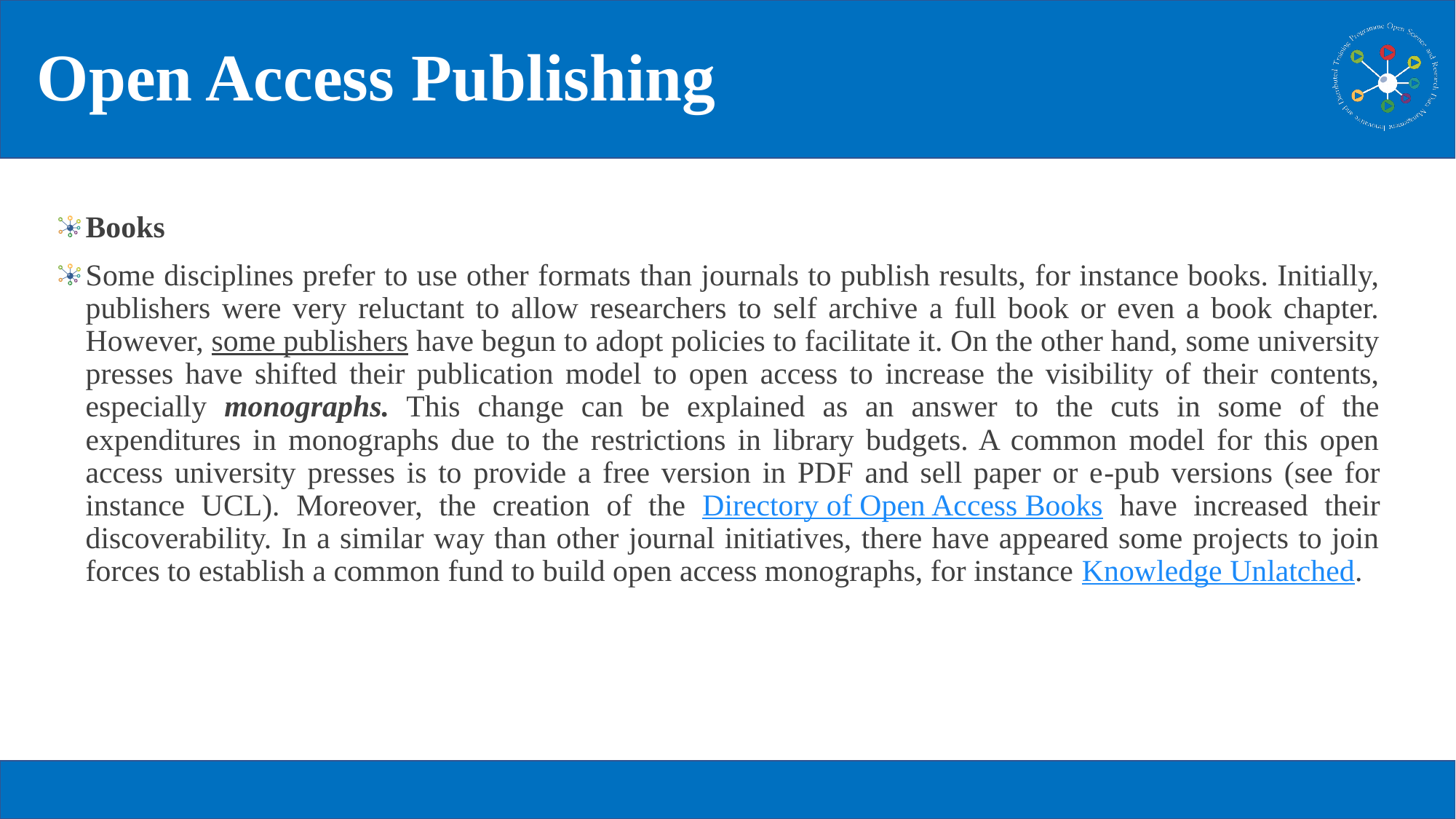

# Open Access Publishing
Books
Some disciplines prefer to use other formats than journals to publish results, for instance books. Initially, publishers were very reluctant to allow researchers to self archive a full book or even a book chapter. However, some publishers have begun to adopt policies to facilitate it. On the other hand, some university presses have shifted their publication model to open access to increase the visibility of their contents, especially monographs. This change can be explained as an answer to the cuts in some of the expenditures in monographs due to the restrictions in library budgets. A common model for this open access university presses is to provide a free version in PDF and sell paper or e-pub versions (see for instance UCL). Moreover, the creation of the Directory of Open Access Books have increased their discoverability. In a similar way than other journal initiatives, there have appeared some projects to join forces to establish a common fund to build open access monographs, for instance Knowledge Unlatched.